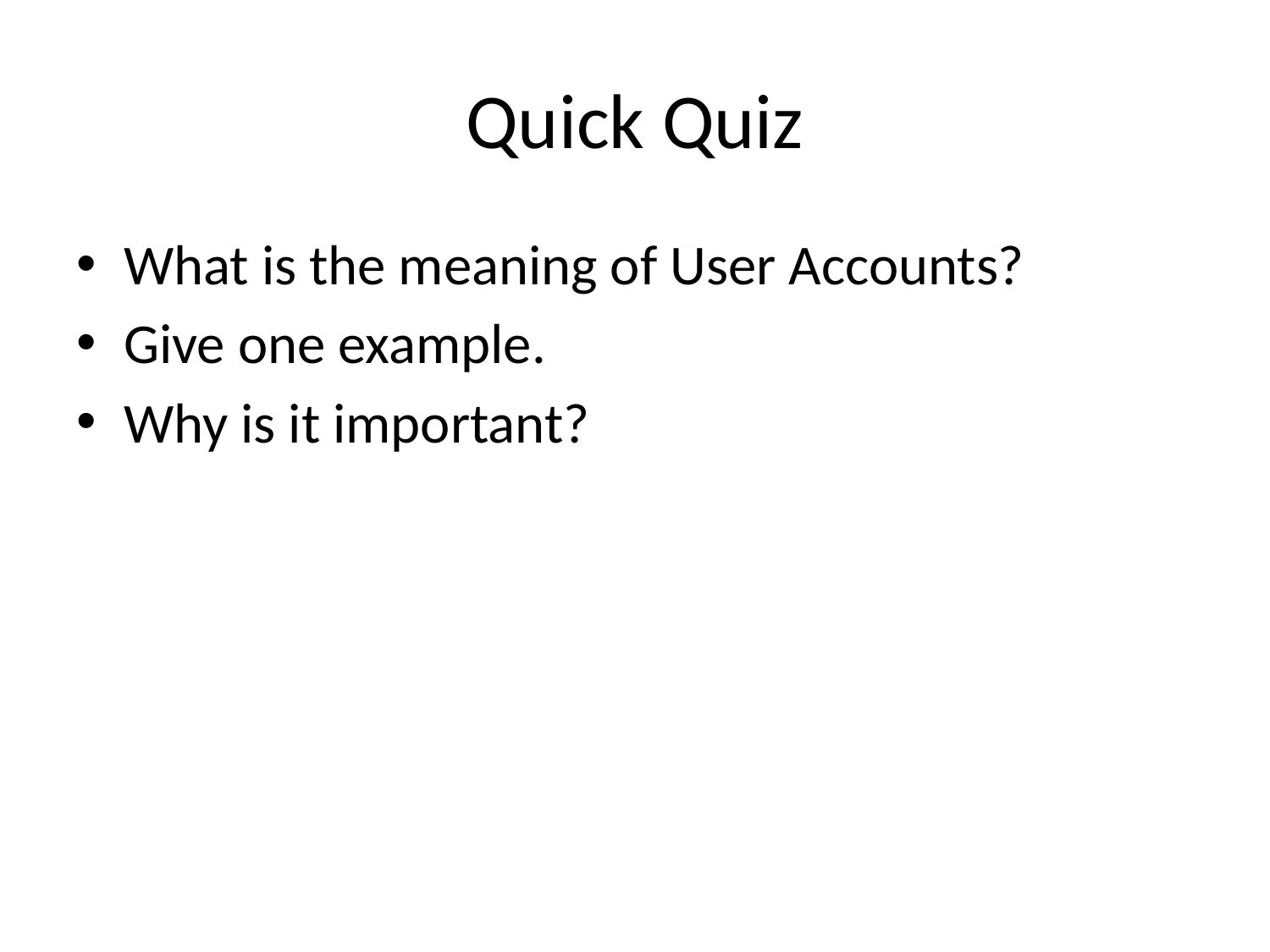

# Quick Quiz
What is the meaning of User Accounts?
Give one example.
Why is it important?